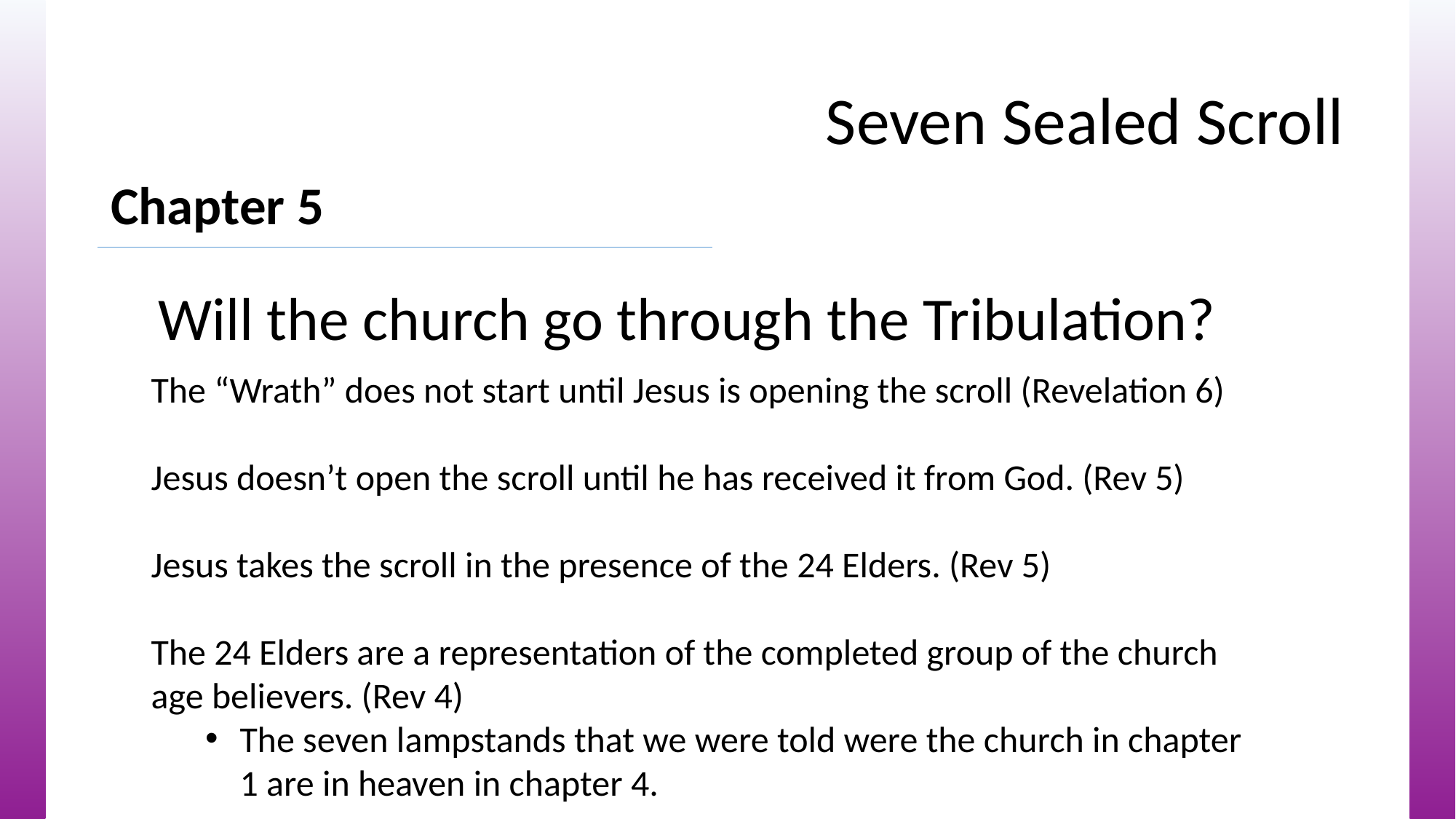

# Seven Sealed Scroll
Chapter 5

Will the church go through the Tribulation?
The “Wrath” does not start until Jesus is opening the scroll (Revelation 6)

Jesus doesn’t open the scroll until he has received it from God. (Rev 5)

Jesus takes the scroll in the presence of the 24 Elders. (Rev 5)

The 24 Elders are a representation of the completed group of the church age believers. (Rev 4)
The seven lampstands that we were told were the church in chapter 1 are in heaven in chapter 4.